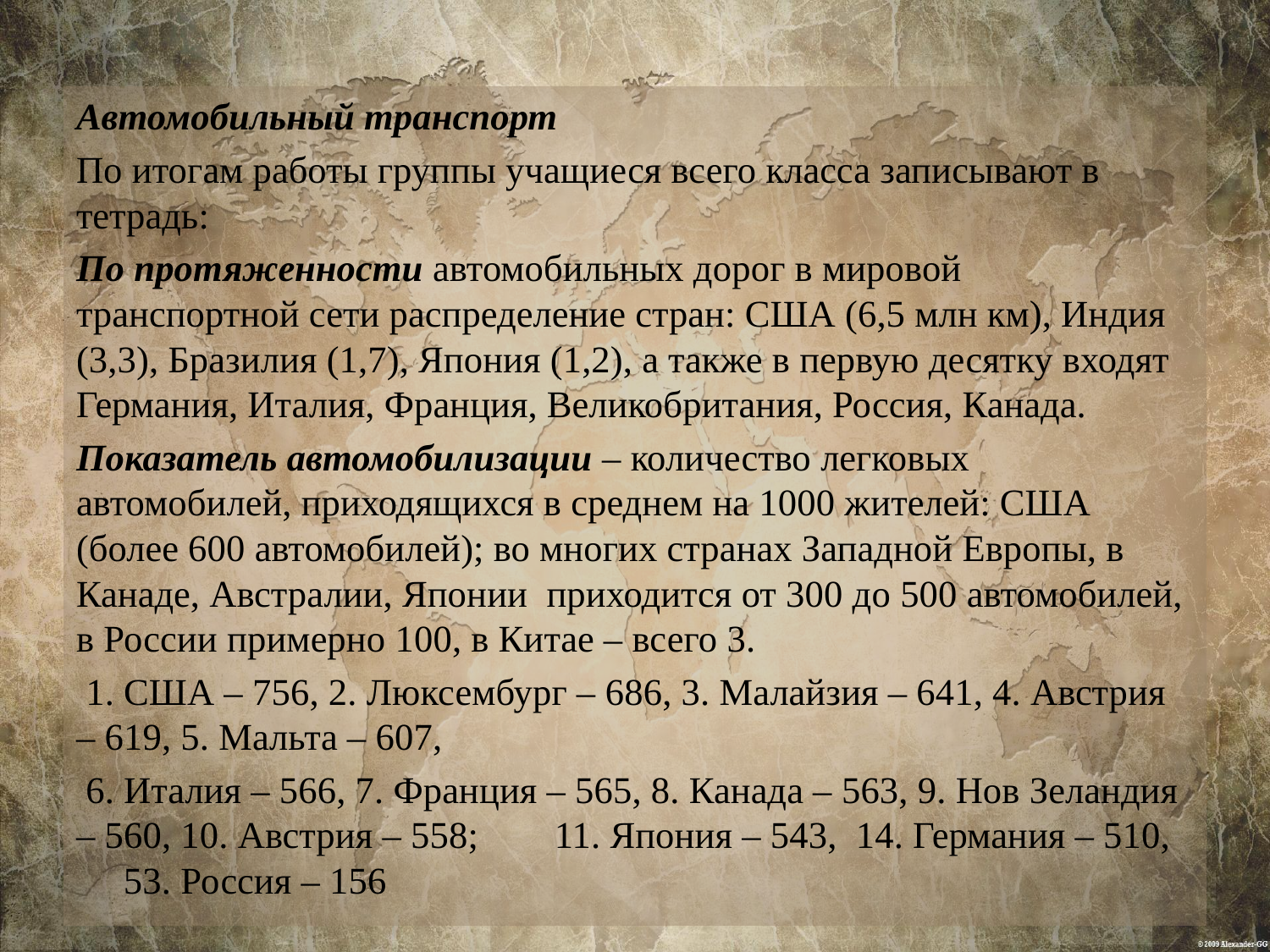

Автомобильный транспорт
По итогам работы группы учащиеся всего класса записывают в тетрадь:
По протяженности автомобильных дорог в мировой транспортной сети распределение стран: США (6,5 млн км), Индия (3,3), Бразилия (1,7), Япония (1,2), а также в первую десятку входят Германия, Италия, Франция, Великобритания, Россия, Канада.
Показатель автомобилизации – количество легковых автомобилей, приходящихся в среднем на 1000 жителей: США (более 600 автомобилей); во многих странах Западной Европы, в Канаде, Австралии, Японии  приходится от 300 до 500 автомобилей, в России примерно 100, в Китае – всего 3.
 1. США – 756, 2. Люксембург – 686, 3. Малайзия – 641, 4. Австрия – 619, 5. Мальта – 607,
 6. Италия – 566, 7. Франция – 565, 8. Канада – 563, 9. Нов Зеландия – 560, 10. Австрия – 558;        11. Япония – 543,  14. Германия – 510,        53. Россия – 156